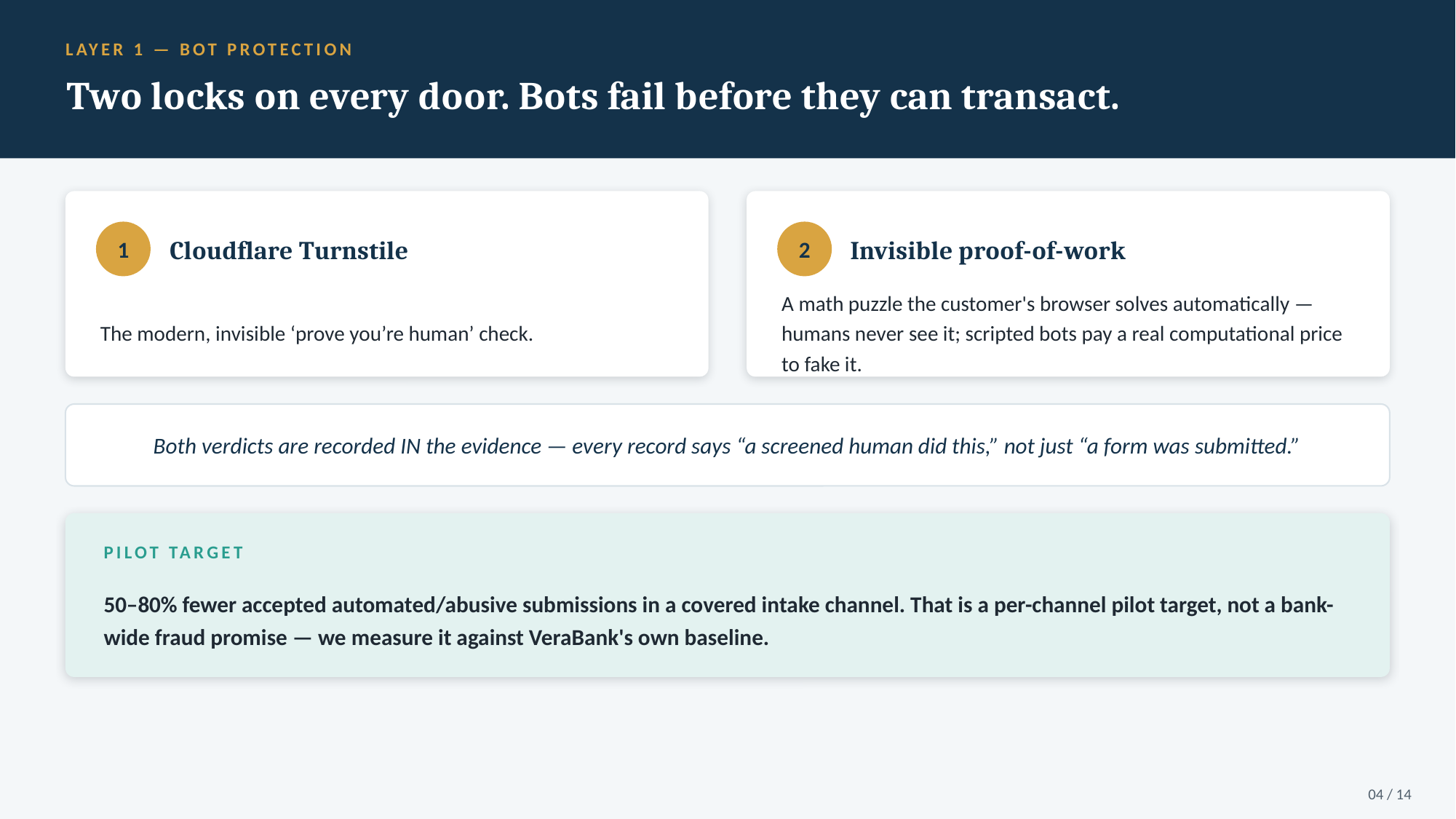

LAYER 1 — BOT PROTECTION
Two locks on every door. Bots fail before they can transact.

1
Cloudflare Turnstile

2
Invisible proof-of-work
The modern, invisible ‘prove you’re human’ check.
A math puzzle the customer's browser solves automatically — humans never see it; scripted bots pay a real computational price to fake it.

Both verdicts are recorded IN the evidence — every record says “a screened human did this,” not just “a form was submitted.”

PILOT TARGET
50–80% fewer accepted automated/abusive submissions in a covered intake channel. That is a per-channel pilot target, not a bank-wide fraud promise — we measure it against VeraBank's own baseline.
04 / 14